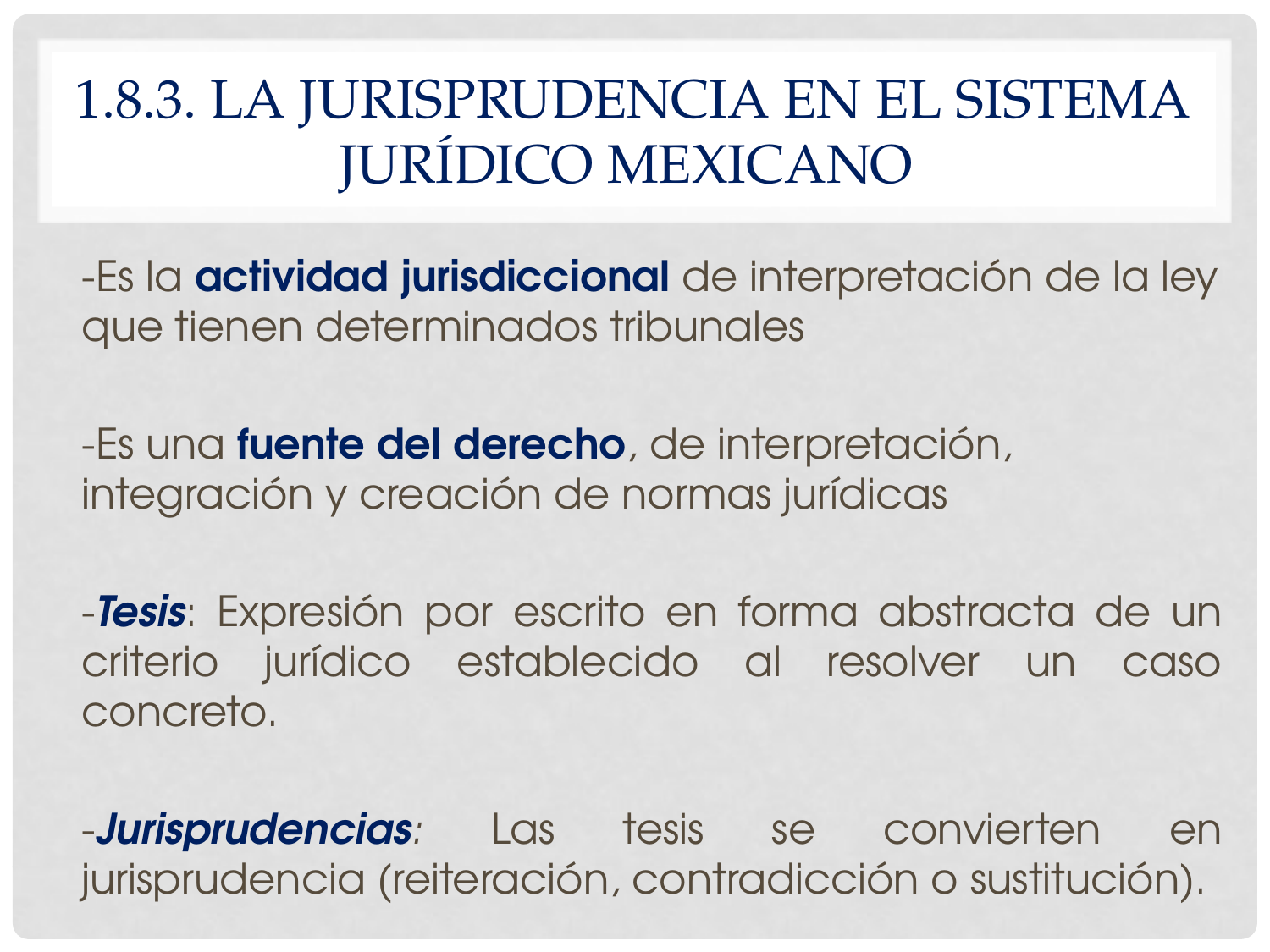

# 1.8.3. La jurisprudencia en el sistema jurídico mexicano
-Es la actividad jurisdiccional de interpretación de la ley que tienen determinados tribunales

-Es una fuente del derecho, de interpretación, integración y creación de normas jurídicas

-Tesis: Expresión por escrito en forma abstracta de un criterio jurídico establecido al resolver un caso concreto.

-Jurisprudencias: Las tesis se convierten en jurisprudencia (reiteración, contradicción o sustitución).